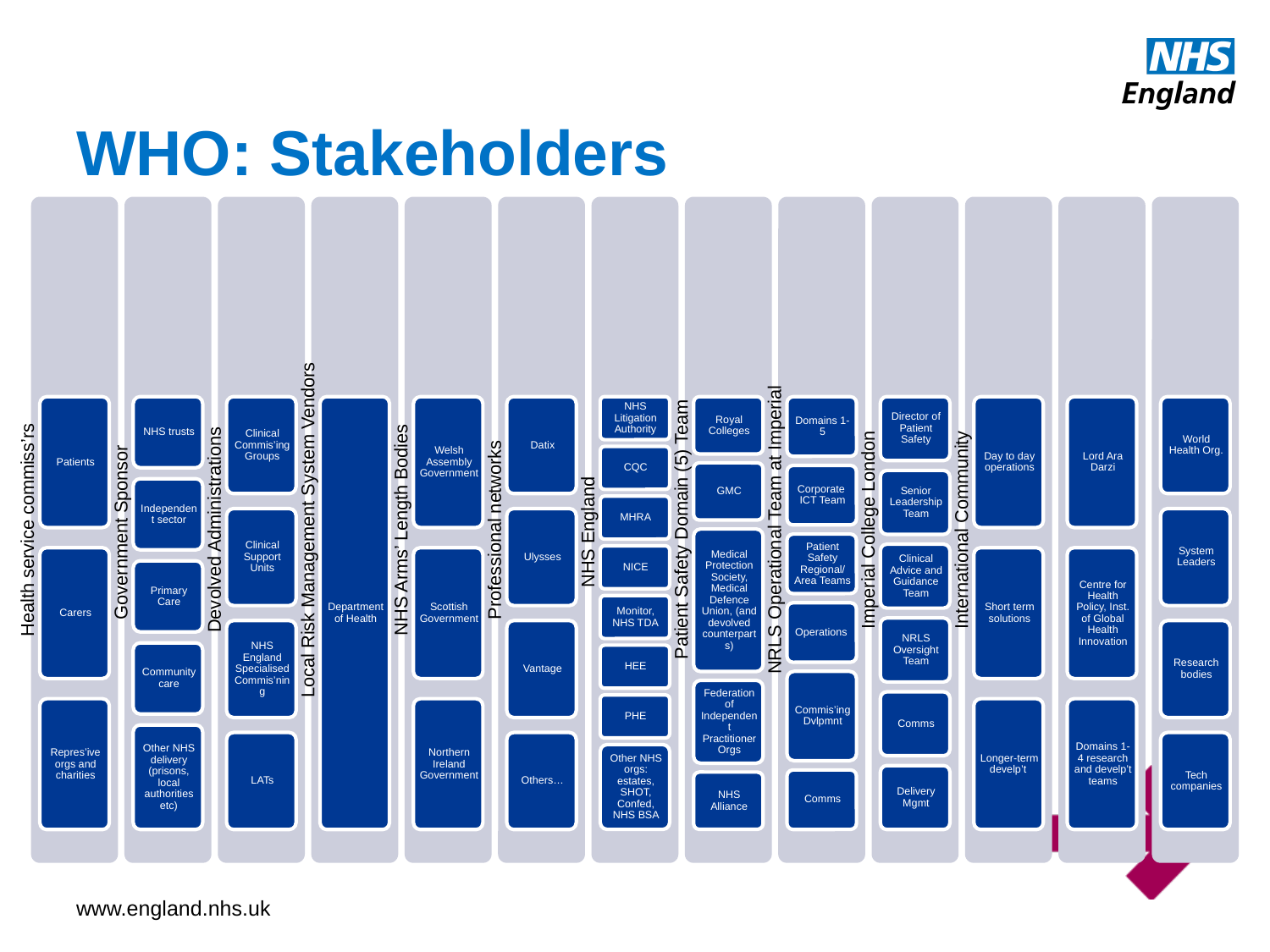

# WHO: Stakeholders
Health
Service
 users
Patients
Carers
Repres’ive orgs and charities
Health
Service
providers
NHS trusts
Independent sector
Primary Care
Community care
Other NHS delivery (prisons, local authorities etc)
Health service commiss’rs
Clinical Commis’ing Groups
Clinical Support Units
NHS England Specialised Commis’ning
LATs
Government Sponsor
Department of Health
Devolved Administrations
Welsh Assembly Government
Scottish Government
Northern Ireland Government
Local Risk Management System Vendors
Datix
Ulysses
Vantage
Others…
NHS Arms’ Length Bodies
NHS Litigation Authority
CQC
MHRA
NICE
Monitor, NHS TDA
HEE
PHE
Other NHS orgs: estates, SHOT, Confed, NHS BSA
Professional networks
Royal Colleges
GMC
Medical Protection Society, Medical Defence Union, (and devolved counterparts)
Federation of Independent Practitioner Orgs
NHS Alliance
NHS England
Domains 1-5
Corporate  ICT Team
Patient Safety Regional/ Area Teams
Operations
Commis’ing Dvlpmnt
Comms
Patient Safety Domain (5) Team
Director of Patient Safety
Senior Leadership Team
Clinical Advice and Guidance Team
NRLS Oversight Team
Comms
Delivery Mgmt
NRLS Operational Team at Imperial
Day to day operations
Short term solutions
Longer-term develp’t
Imperial College London
Lord Ara Darzi
Centre for Health Policy, Inst. of Global Health Innovation
Domains 1-4 research and develp’t teams
International Community
World Health Org.
System Leaders
Research bodies
Tech companies